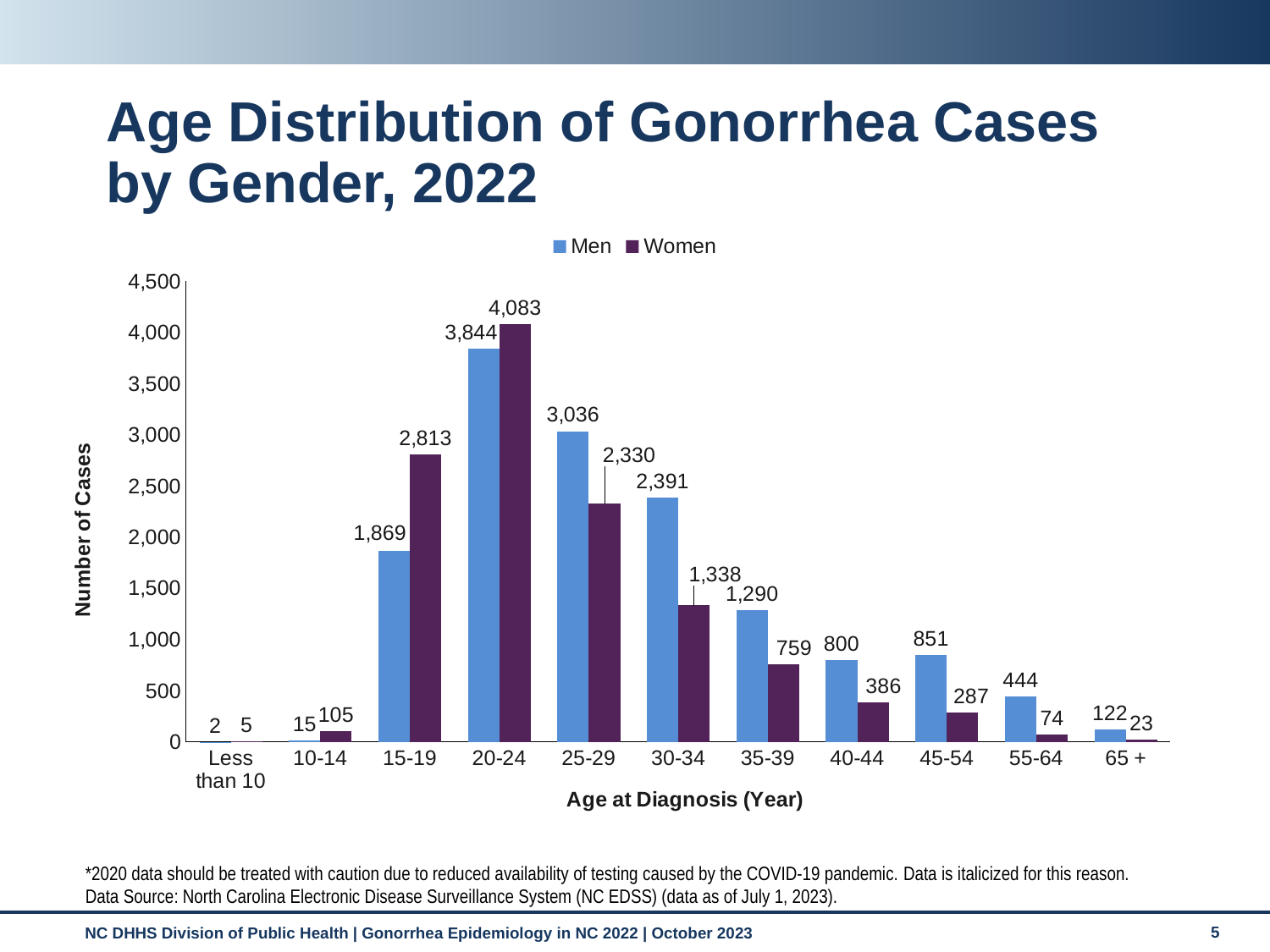

# Age Distribution of Gonorrhea Cases by Gender, 2022

### Chart

| Category | Men | Women |
|---|---|---|
| Less than 10 | 2.0 | 5.0 |
| 10-14 | 15.0 | 105.0 |
| 15-19 | 1869.0 | 2813.0 |
| 20-24 | 3844.0 | 4083.0 |
| 25-29 | 3036.0 | 2330.0 |
| 30-34 | 2391.0 | 1338.0 |
| 35-39 | 1290.0 | 759.0 |
| 40-44 | 800.0 | 386.0 |
| 45-54 | 851.0 | 287.0 |
| 55-64 | 444.0 | 74.0 |
| 65 + | 122.0 | 23.0 |
*2020 data should be treated with caution due to reduced availability of testing caused by the COVID-19 pandemic. Data is italicized for this reason.
Data Source: North Carolina Electronic Disease Surveillance System (NC EDSS) (data as of July 1, 2023).